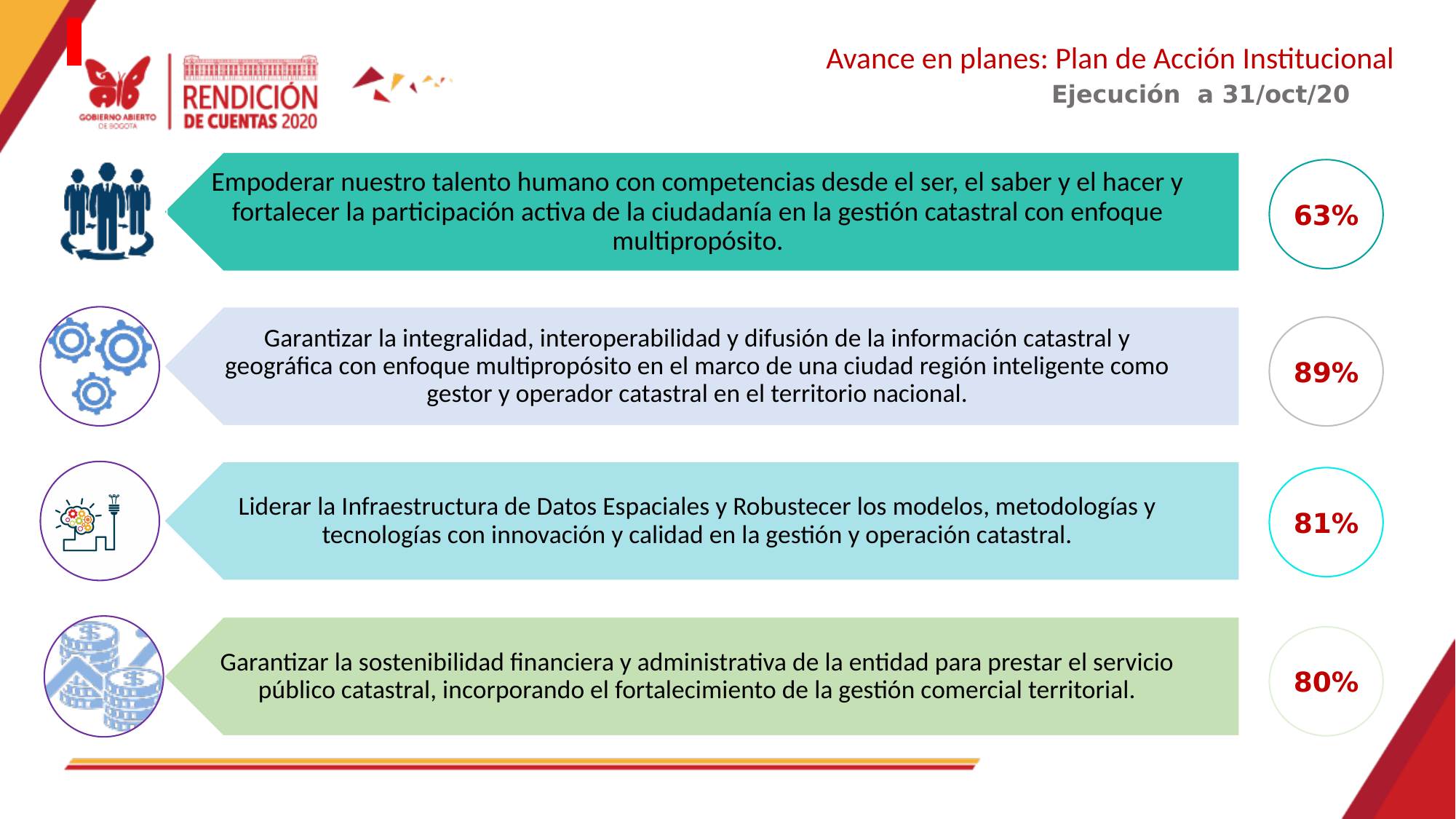

Avance en planes: Plan de Acción Institucional

Ejecución  a 31/oct/20
Empoderar nuestro talento humano con competencias desde el ser, el saber y el hacer y fortalecer la participación activa de la ciudadanía en la gestión catastral con enfoque multipropósito.
Garantizar la integralidad, interoperabilidad y difusión de la información catastral y geográfica con enfoque multipropósito en el marco de una ciudad región inteligente como gestor y operador catastral en el territorio nacional.
Liderar la Infraestructura de Datos Espaciales y Robustecer los modelos, metodologías y tecnologías con innovación y calidad en la gestión y operación catastral.
Garantizar la sostenibilidad financiera y administrativa de la entidad para prestar el servicio público catastral, incorporando el fortalecimiento de la gestión comercial territorial.
63%
89%
81%
80%